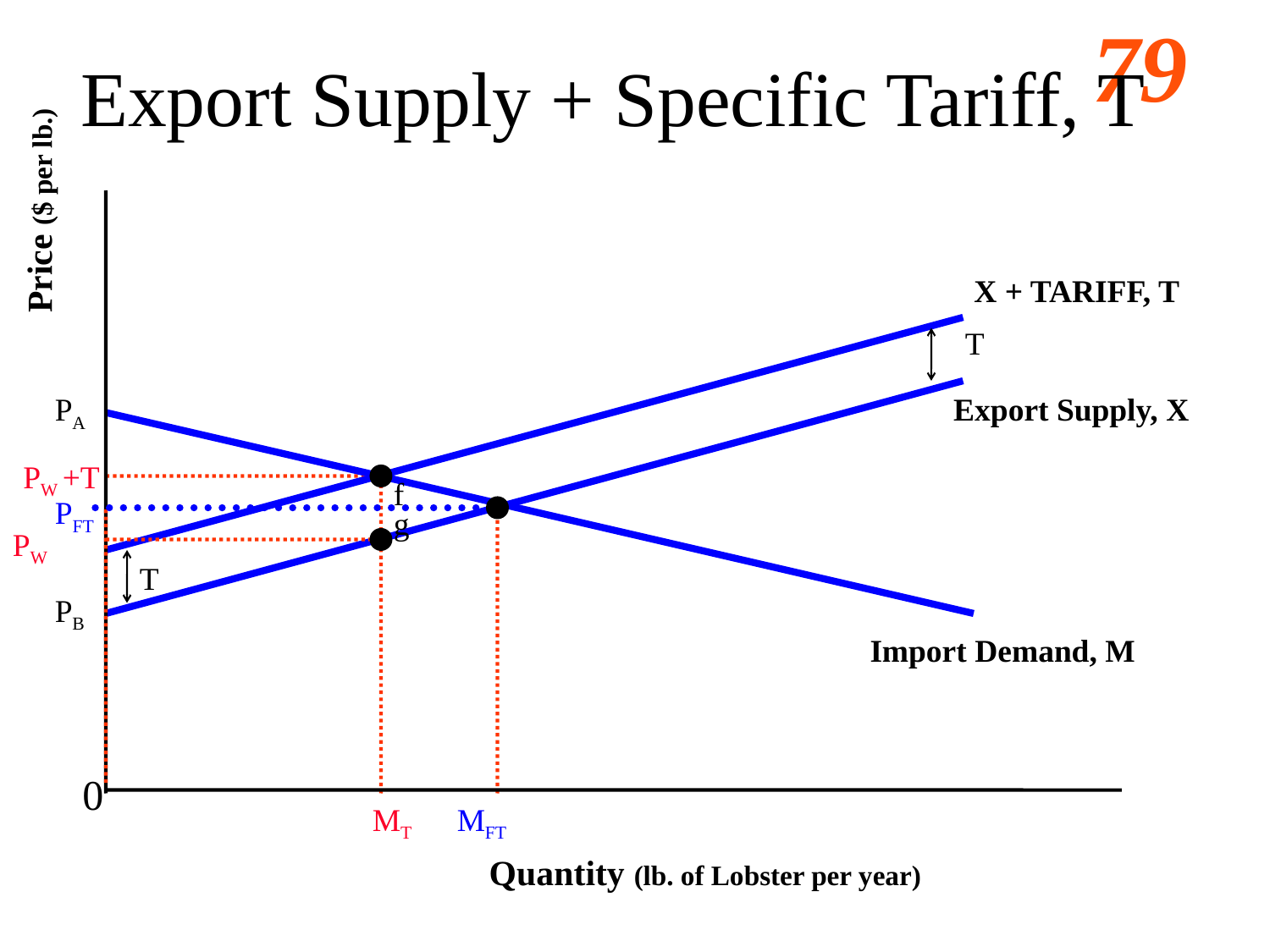

# Export Supply + Specific Tariff, T
Price ($ per lb.)

X + TARIFF, T

T

Export Supply, X
PA

PW +T

f

PFT
g

PW

T
PB
Import Demand, M
0
MT
MFT
Quantity (lb. of Lobster per year)